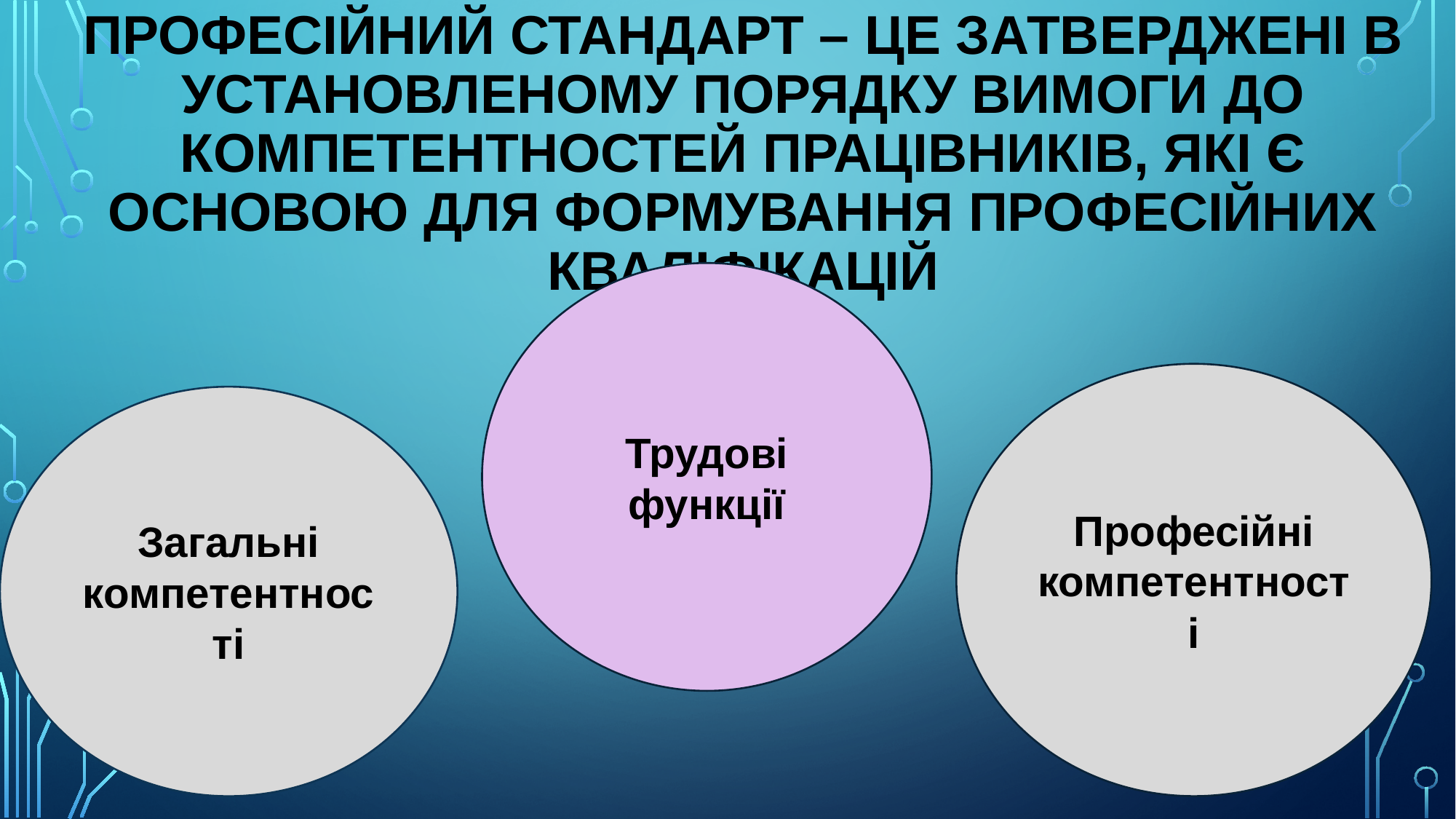

# Професійний стандарт – це затверджені в установленому порядку вимоги до компетентностей працівників, які є основою для формування професійних кваліфікацій
Трудові функції
Професійні компетентності
Загальні компетентності